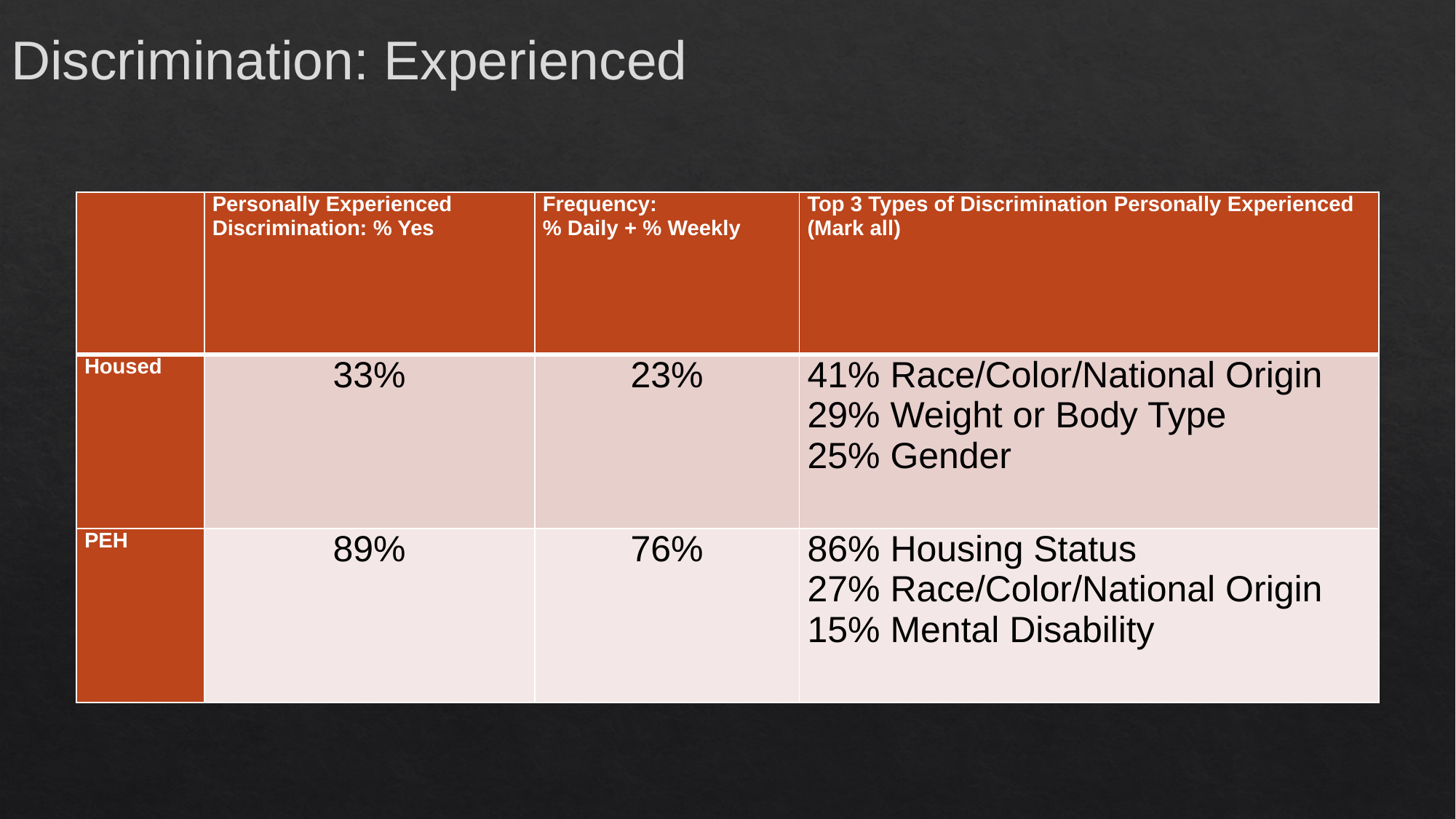

Discrimination: Experienced
|  | Personally Experienced Discrimination: % Yes | Frequency: % Daily + % Weekly | Top 3 Types of Discrimination Personally Experienced (Mark all) |
| --- | --- | --- | --- |
| Housed | 33% | 23% | 41% Race/Color/National Origin 29% Weight or Body Type 25% Gender |
| PEH | 89% | 76% | 86% Housing Status 27% Race/Color/National Origin 15% Mental Disability |